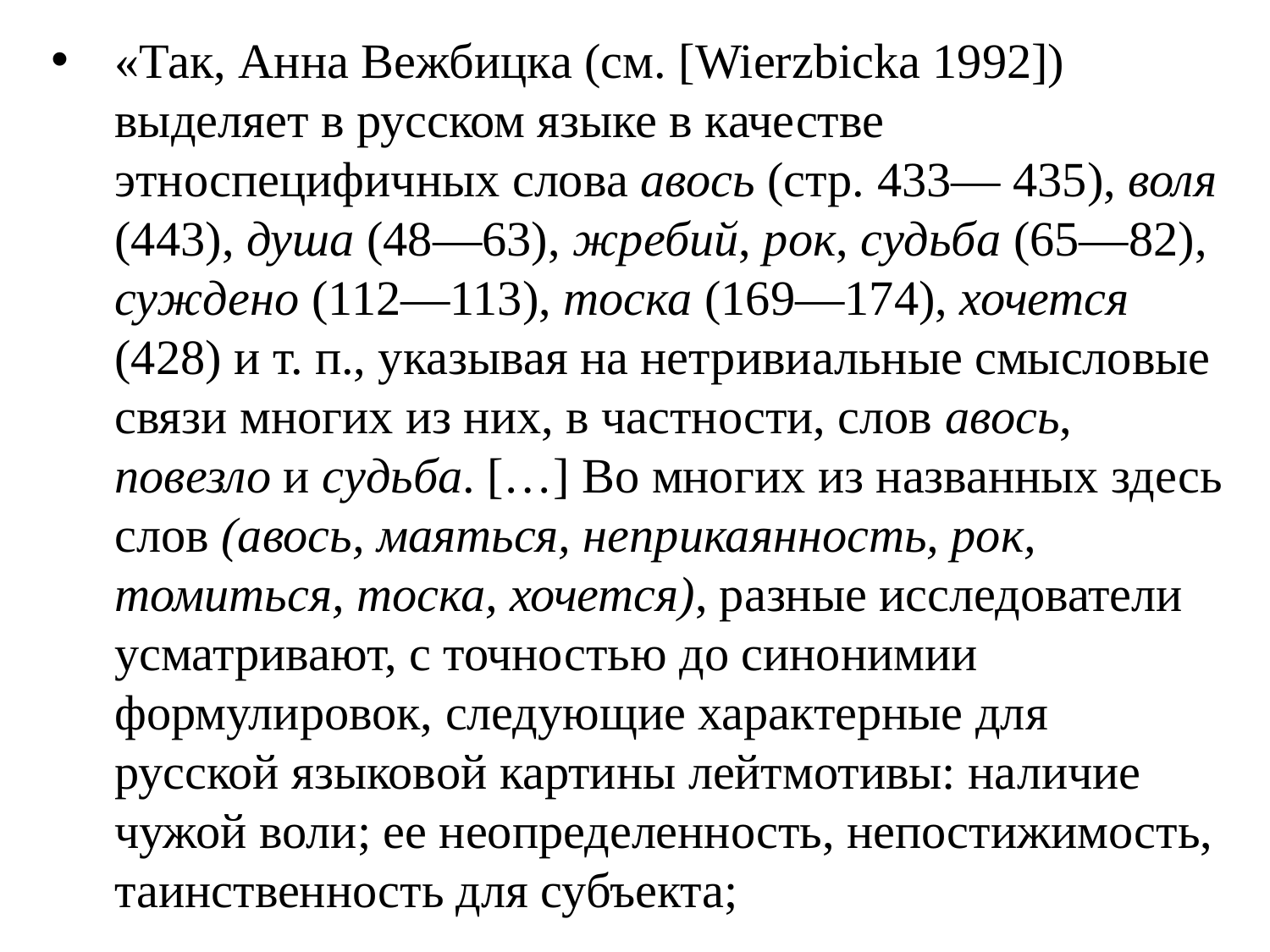

«Так, Анна Вежбицка (см. [Wierzbicka 1992]) выделяет в русском языке в качестве этноспецифичных слова авось (стр. 433— 435), воля (443), душа (48—63), жребий, рок, судьба (65—82), суждено (112—113), тоска (169—174), хочется (428) и т. п., указывая на нетривиальные смысловые связи многих из них, в частности, слов авось, повезло и судьба. […] Во многих из названных здесь слов (авось, маяться, неприкаянность, рок, томиться, тоска, хочется), разные исследователи усматривают, с точностью до синонимии формулировок, следующие характерные для русской языковой картины лейтмотивы: наличие чужой воли; ее неопределенность, непостижимость, таинственность для субъекта;